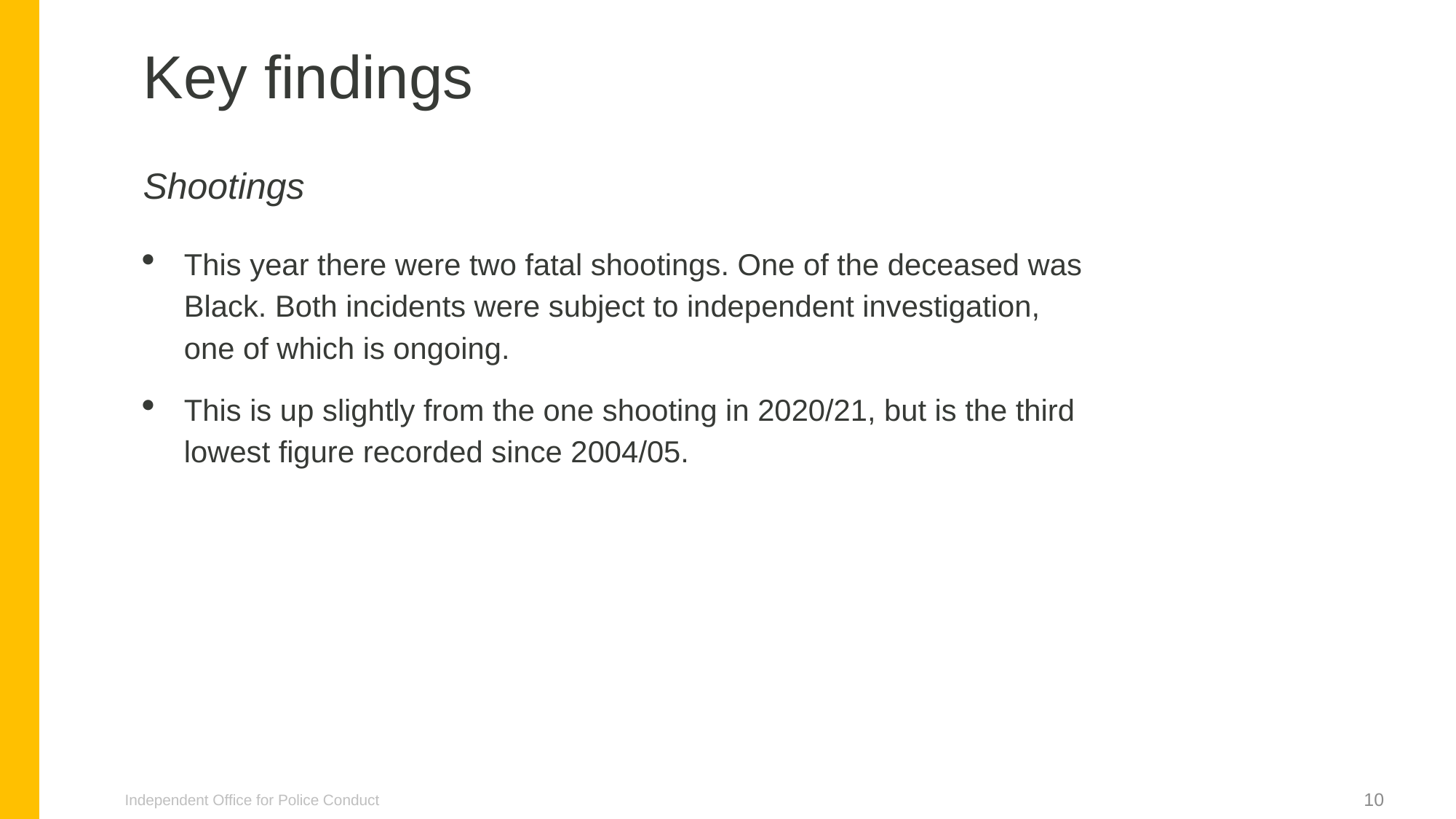

Key findings
Shootings
This year there were two fatal shootings. One of the deceased was Black. Both incidents were subject to independent investigation, one of which is ongoing.
This is up slightly from the one shooting in 2020/21, but is the third lowest figure recorded since 2004/05.
Independent Office for Police Conduct
10